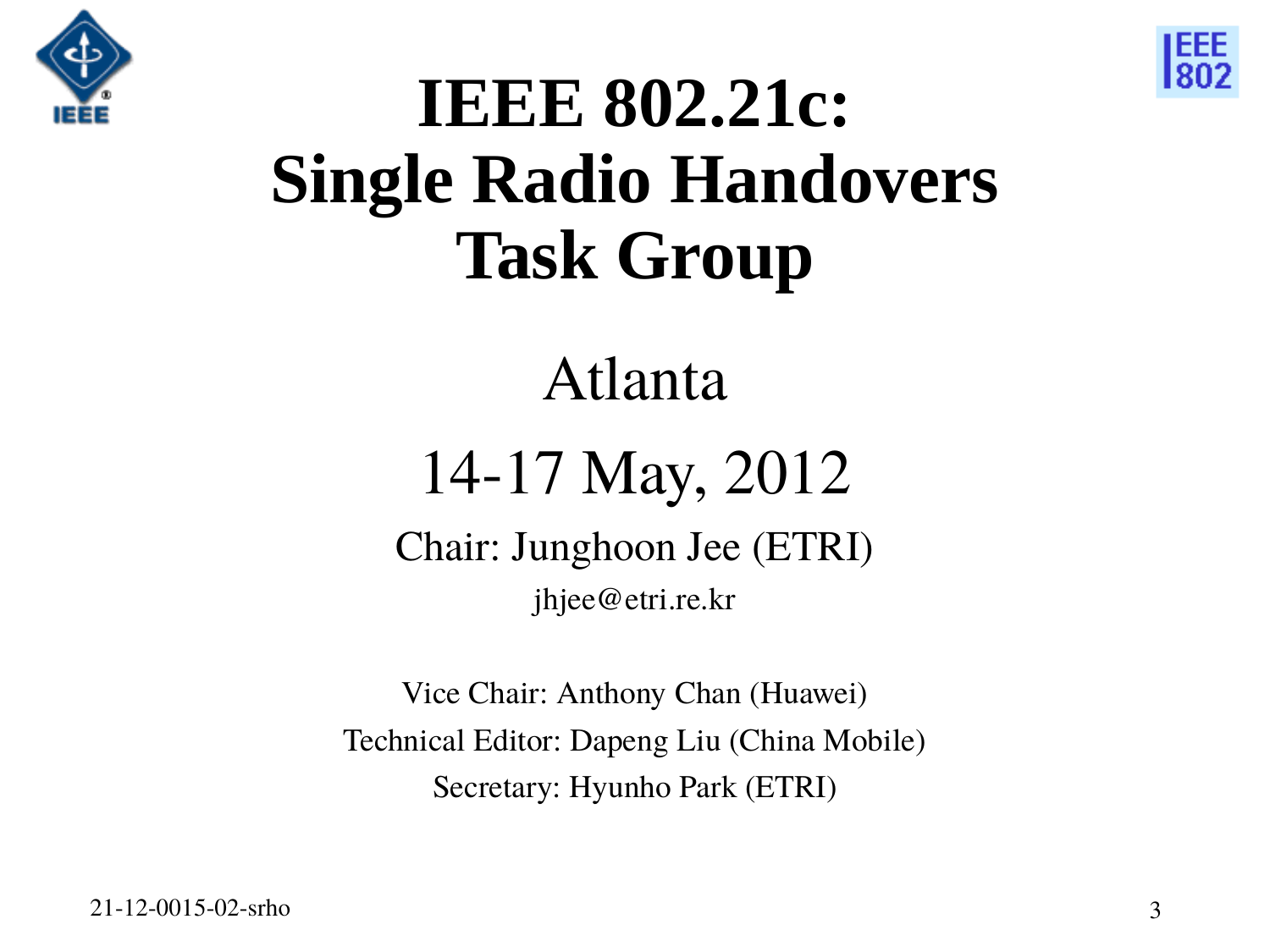

IEEE 802.21c:
Single Radio Handovers
Task Group
Atlanta
14-17 May, 2012
Chair: Junghoon Jee (ETRI)
jhjee@etri.re.kr

Vice Chair: Anthony Chan (Huawei)
Technical Editor: Dapeng Liu (China Mobile)
Secretary: Hyunho Park (ETRI)
21-12-0015-02-srho
3